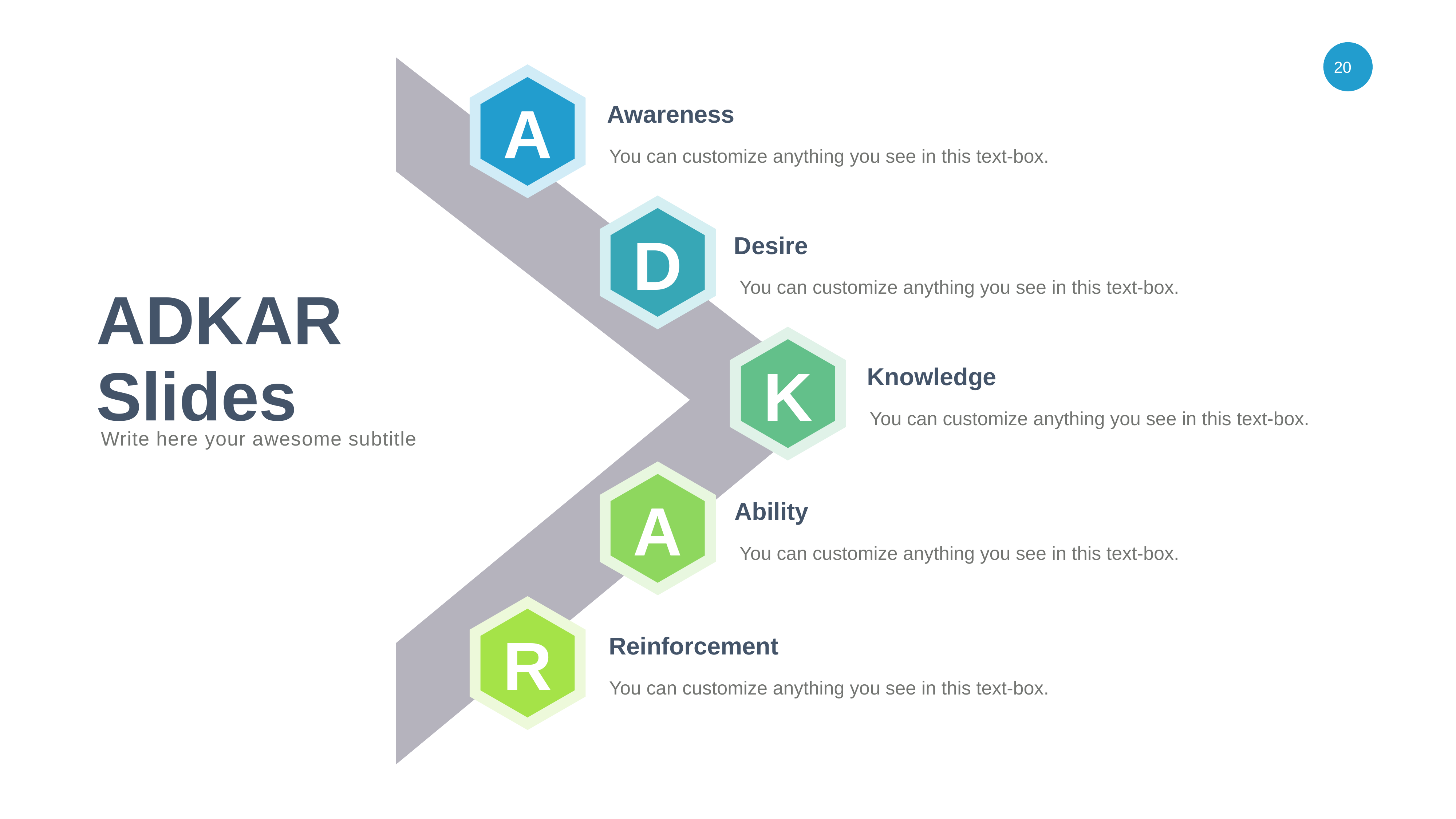

A
Awareness
You can customize anything you see in this text-box.

D
Desire
You can customize anything you see in this text-box.
ADKAR Slides

K
Knowledge
You can customize anything you see in this text-box.
Write here your awesome subtitle

A
Ability
You can customize anything you see in this text-box.

R
Reinforcement
You can customize anything you see in this text-box.